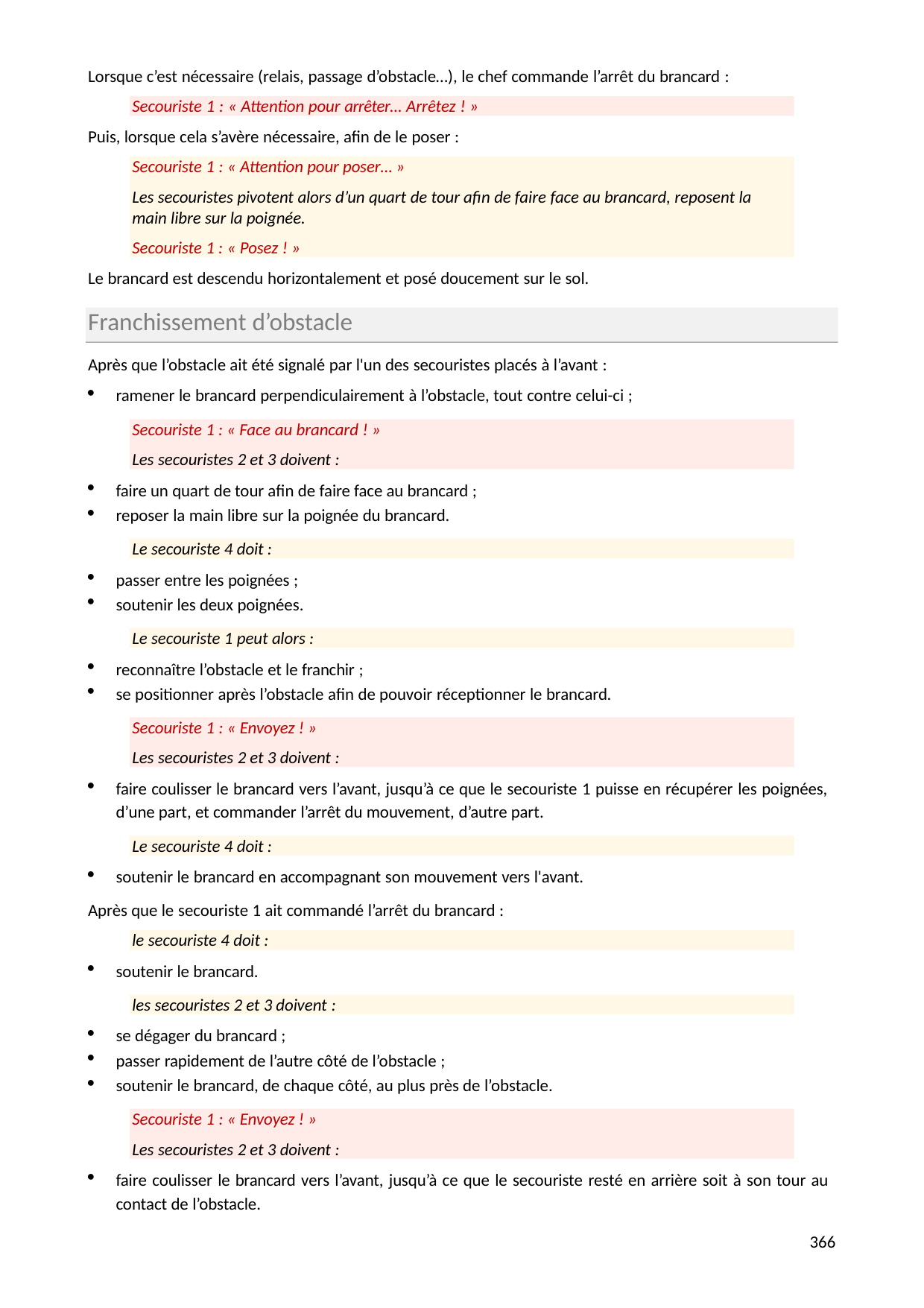

Lorsque c’est nécessaire (relais, passage d’obstacle…), le chef commande l’arrêt du brancard :
Secouriste 1 : « Attention pour arrêter… Arrêtez ! »
Puis, lorsque cela s’avère nécessaire, afin de le poser :
Secouriste 1 : « Attention pour poser… »
Les secouristes pivotent alors d’un quart de tour afin de faire face au brancard, reposent la  main libre sur la poignée.
Secouriste 1 : « Posez ! »
Le brancard est descendu horizontalement et posé doucement sur le sol.

Franchissement d’obstacle
Après que l’obstacle ait été signalé par l'un des secouristes placés à l’avant :
ramener le brancard perpendiculairement à l’obstacle, tout contre celui-ci ;

Secouriste 1 : « Face au brancard ! »
Les secouristes 2 et 3 doivent :
faire un quart de tour afin de faire face au brancard ;
reposer la main libre sur la poignée du brancard.
Le secouriste 4 doit :
passer entre les poignées ;
soutenir les deux poignées.
Le secouriste 1 peut alors :
reconnaître l’obstacle et le franchir ;
se positionner après l’obstacle afin de pouvoir réceptionner le brancard.
Secouriste 1 : « Envoyez ! »
Les secouristes 2 et 3 doivent :
faire coulisser le brancard vers l’avant, jusqu’à ce que le secouriste 1 puisse en récupérer les poignées,  d’une part, et commander l’arrêt du mouvement, d’autre part.
Le secouriste 4 doit :
soutenir le brancard en accompagnant son mouvement vers l'avant.
Après que le secouriste 1 ait commandé l’arrêt du brancard :
le secouriste 4 doit :
soutenir le brancard.
les secouristes 2 et 3 doivent :
se dégager du brancard ;
passer rapidement de l’autre côté de l’obstacle ;
soutenir le brancard, de chaque côté, au plus près de l’obstacle.
Secouriste 1 : « Envoyez ! »
Les secouristes 2 et 3 doivent :
faire coulisser le brancard vers l’avant, jusqu’à ce que le secouriste resté en arrière soit à son tour au  contact de l’obstacle.
366